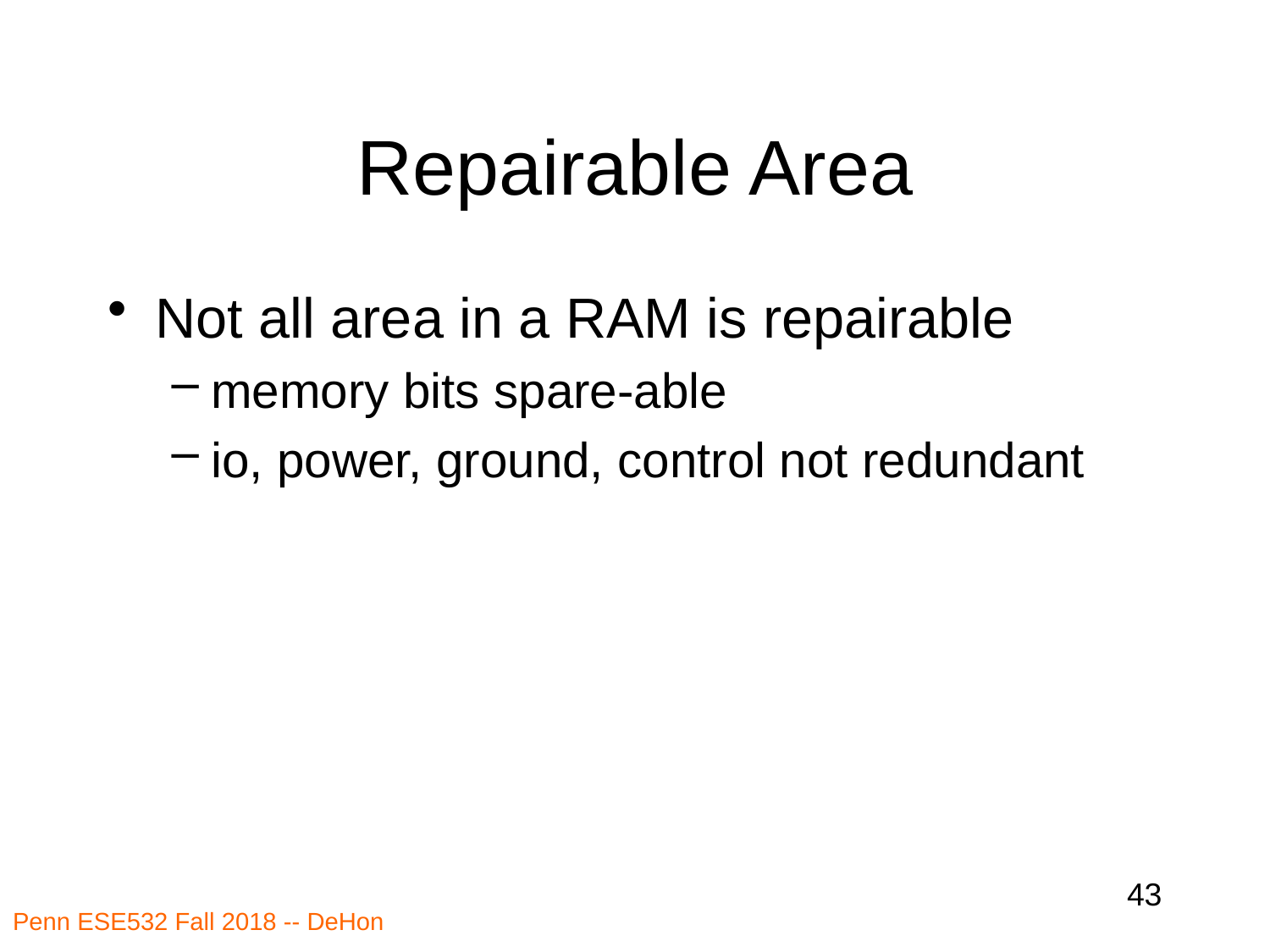

# Repairable Area
Not all area in a RAM is repairable
memory bits spare-able
io, power, ground, control not redundant
43
Penn ESE532 Fall 2018 -- DeHon